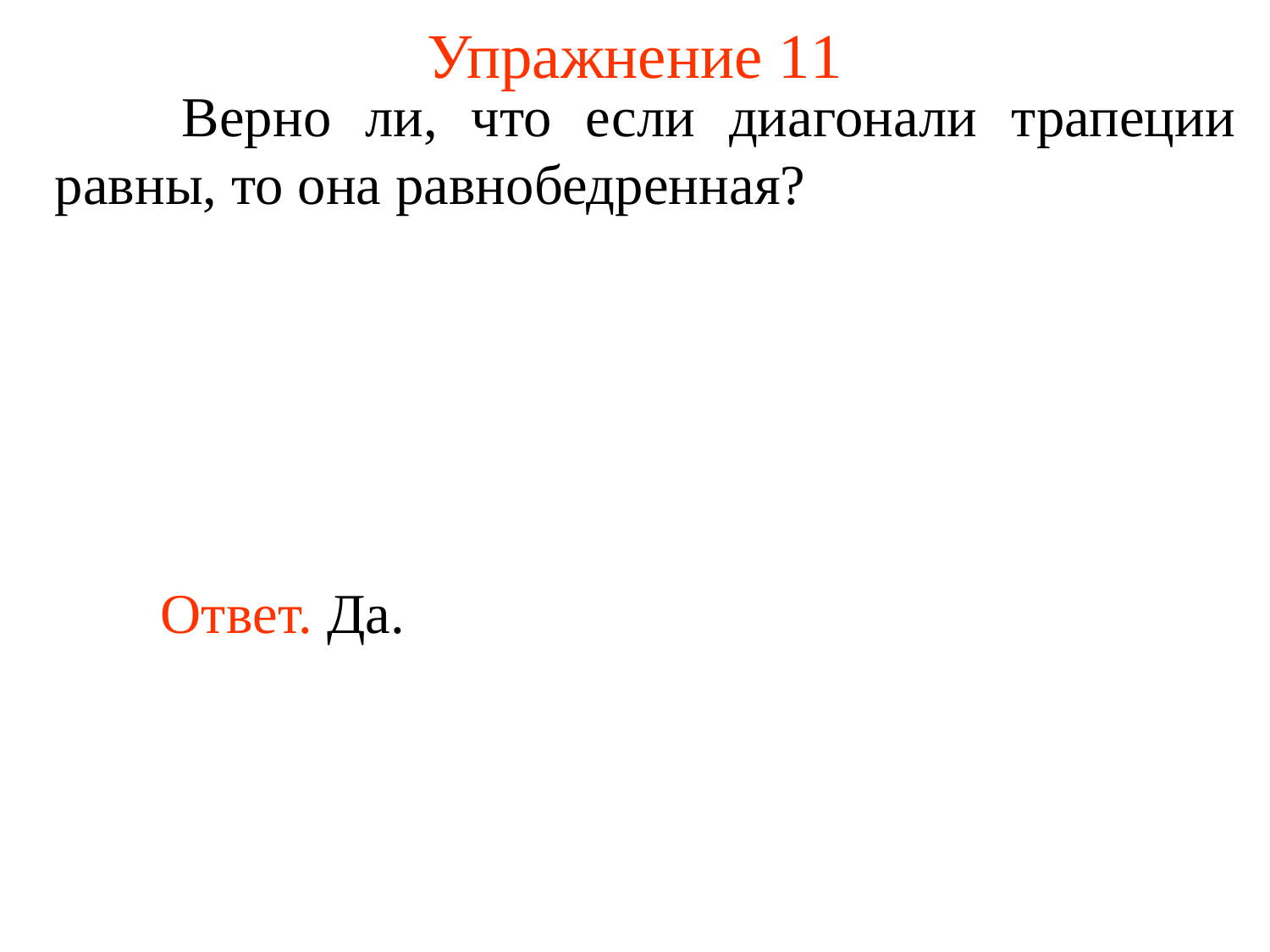

# Упражнение 11
	Верно ли, что если диагонали трапеции равны, то она равнобедренная?
	Ответ. Да.